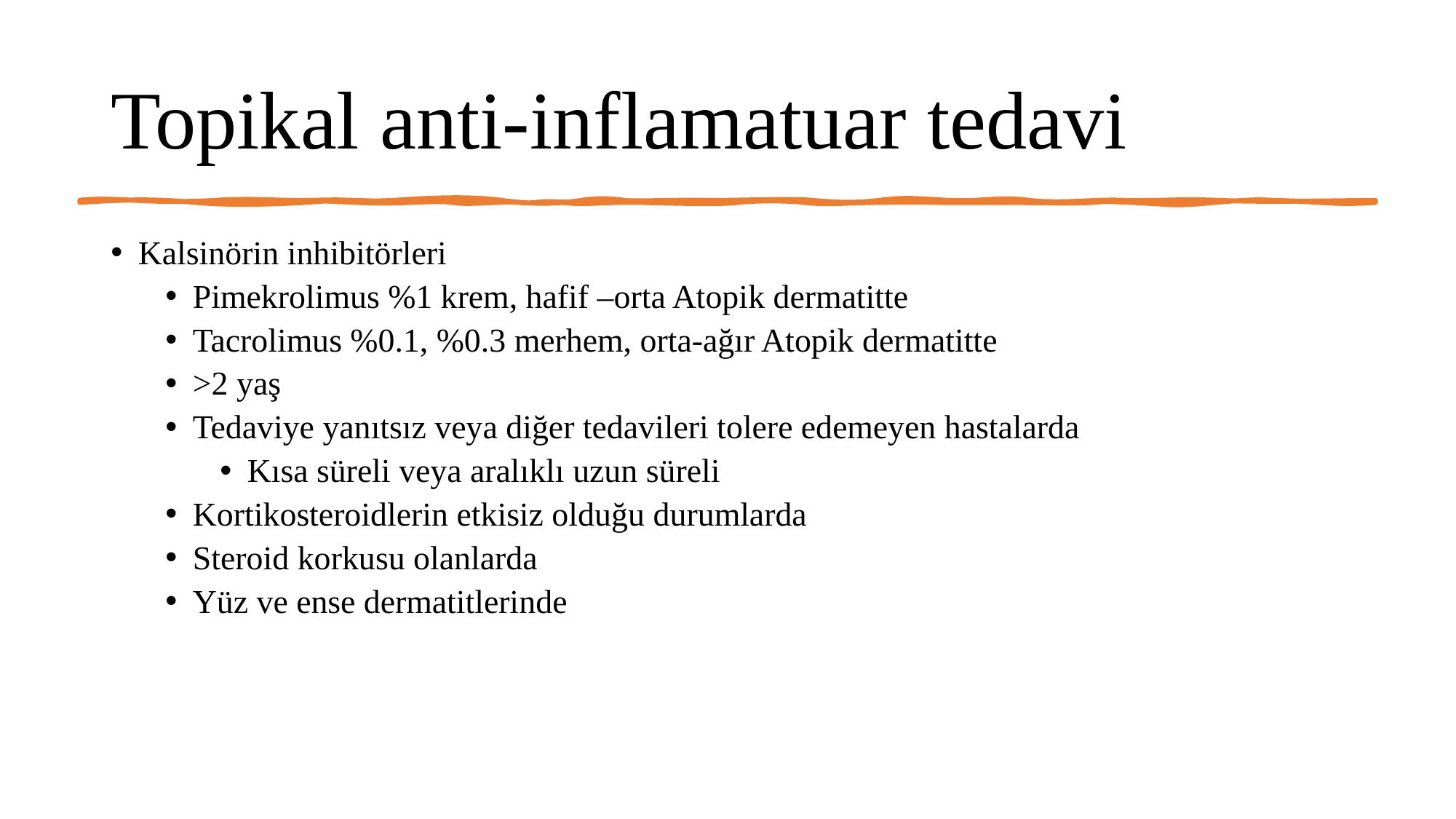

# Topikal anti-inflamatuar tedavi

Kalsinörin inhibitörleri
Pimekrolimus %1 krem, hafif –orta Atopik dermatitte
Tacrolimus %0.1, %0.3 merhem, orta-ağır Atopik dermatitte
>2 yaş
Tedaviye yanıtsız veya diğer tedavileri tolere edemeyen hastalarda
Kısa süreli veya aralıklı uzun süreli
Kortikosteroidlerin etkisiz olduğu durumlarda
Steroid korkusu olanlarda
Yüz ve ense dermatitlerinde